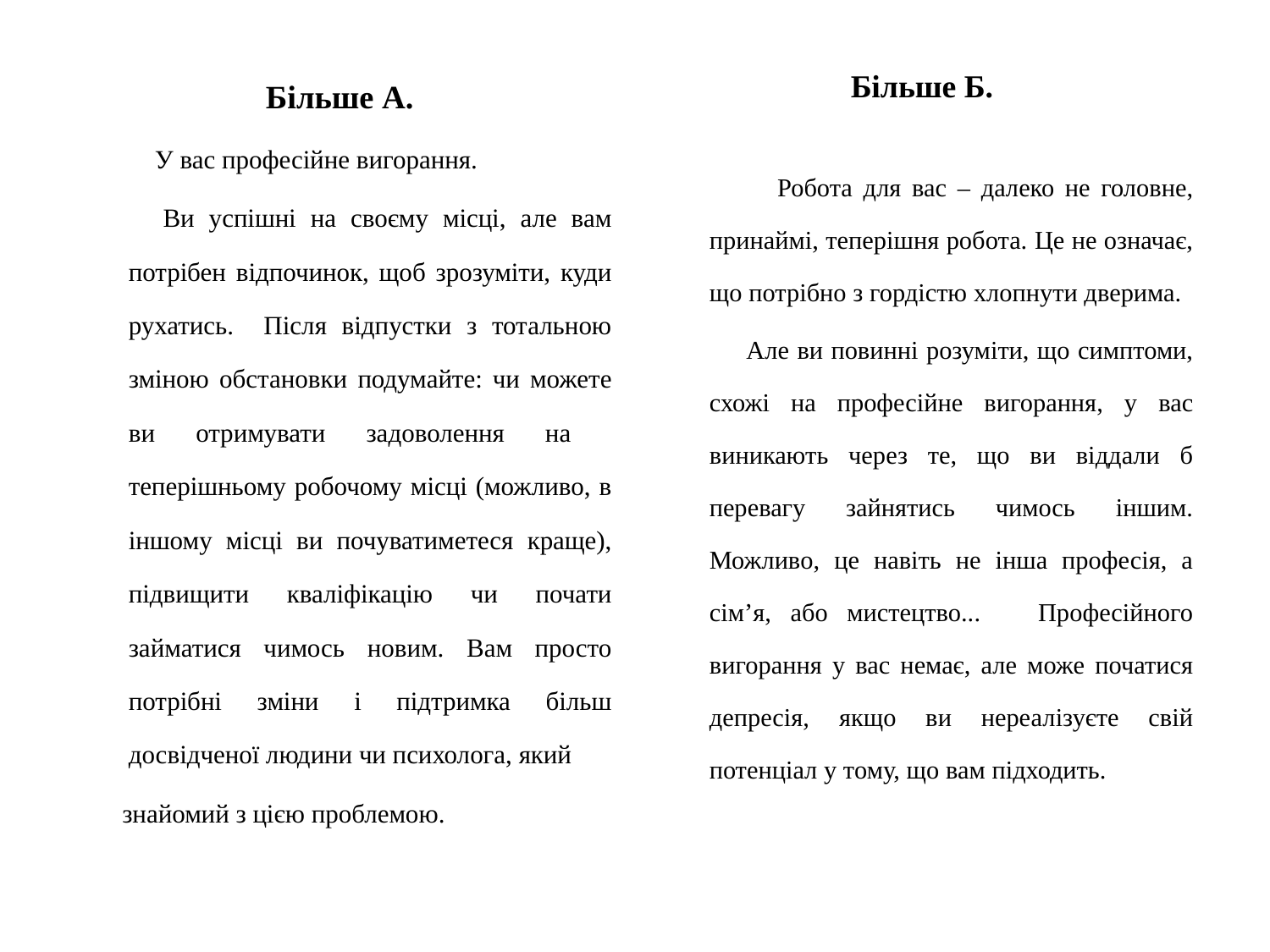

Більше Б.

           Робота для вас – далеко не головне, принаймі, теперішня робота. Це не означає, що потрібно з гордістю хлопнути дверима.
           Але ви повинні розуміти, що симптоми, схожі на професійне вигорання, у вас виникають через те, що ви віддали б перевагу зайнятись чимось іншим. Можливо, це навіть не інша професія, а сім’я, або мистецтво...   Професійного вигорання у вас немає, але може початися депресія, якщо ви нереалізуєте свій потенціал у тому, що вам підходить.
Більше А.
            У вас професійне вигорання.
      Ви успішні на своєму місці, але вам потрібен відпочинок, щоб зрозуміти, куди рухатись.  Після відпустки з тотальною зміною обстановки подумайте: чи можете ви отримувати задоволення на  теперішньому робочому місці (можливо, в іншому місці ви почуватиметеся краще), підвищити кваліфікацію чи почати займатися чимось новим. Вам просто потрібні зміни і підтримка більш досвідченої людини чи психолога, який
       знайомий з цією проблемою.